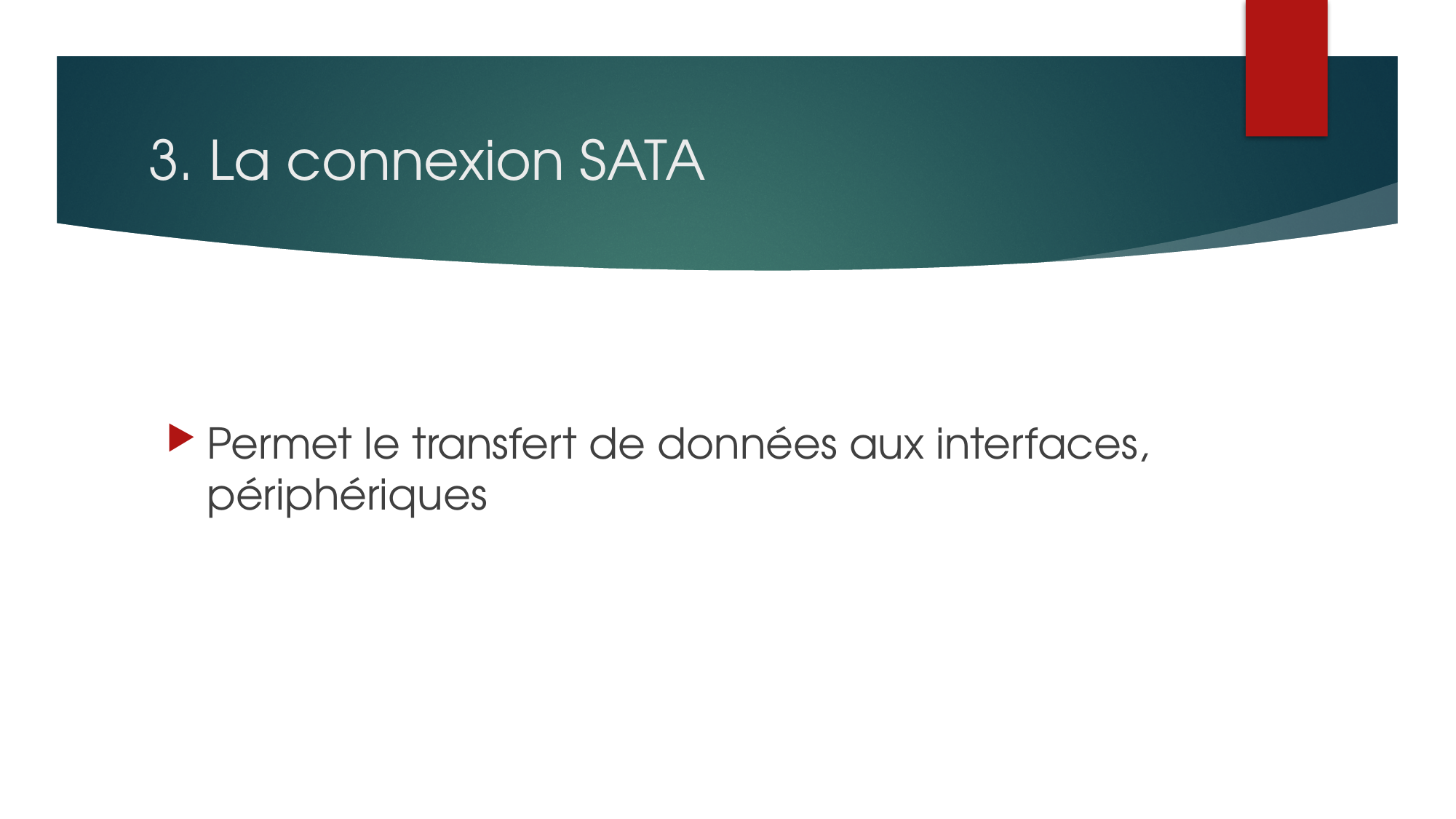

# 3. La connexion SATA
Permet le transfert de données aux interfaces, périphériques